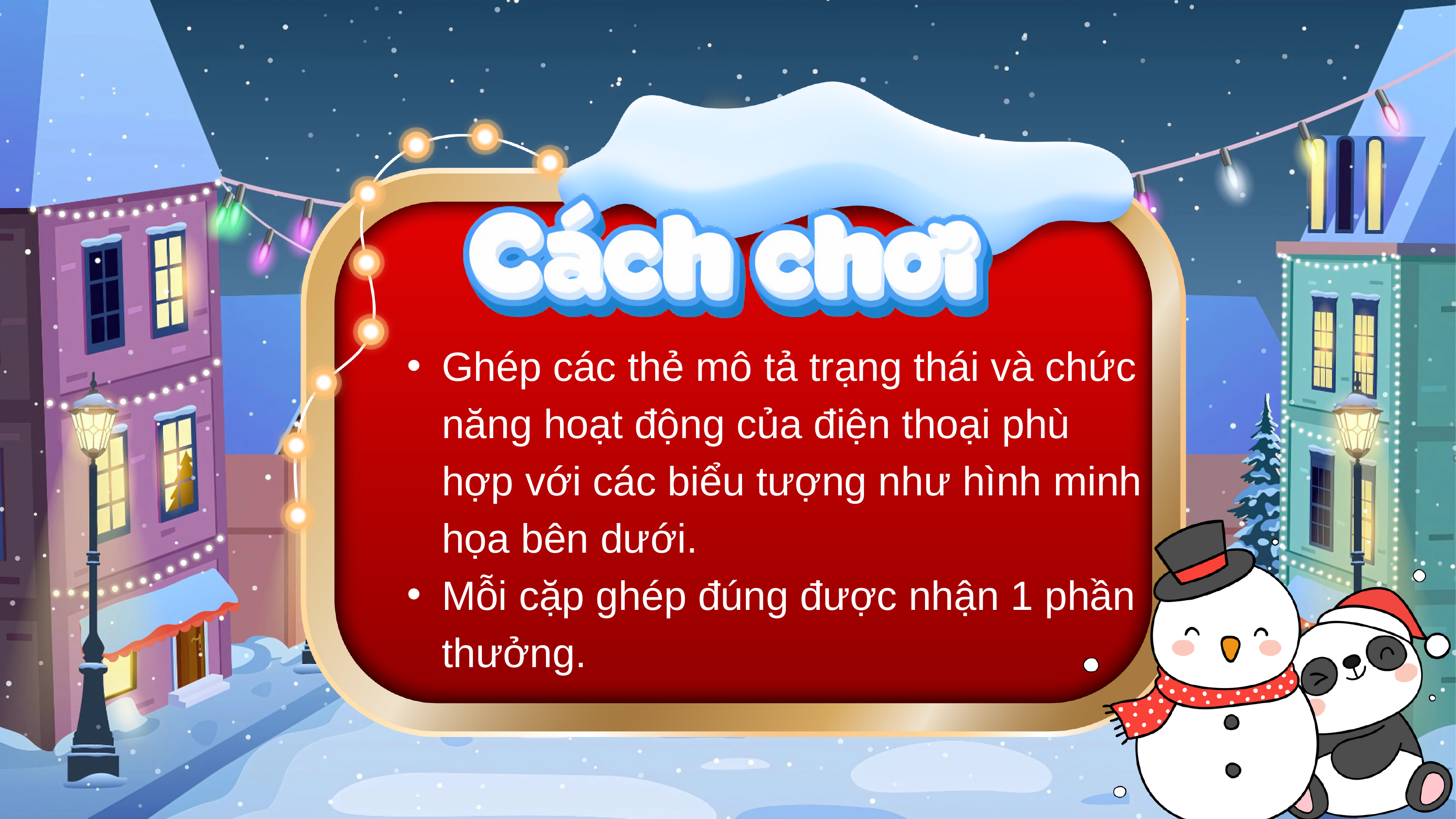

Ghép các thẻ mô tả trạng thái và chức năng hoạt động của điện thoại phù hợp với các biểu tượng như hình minh họa bên dưới.
Mỗi cặp ghép đúng được nhận 1 phần thưởng.